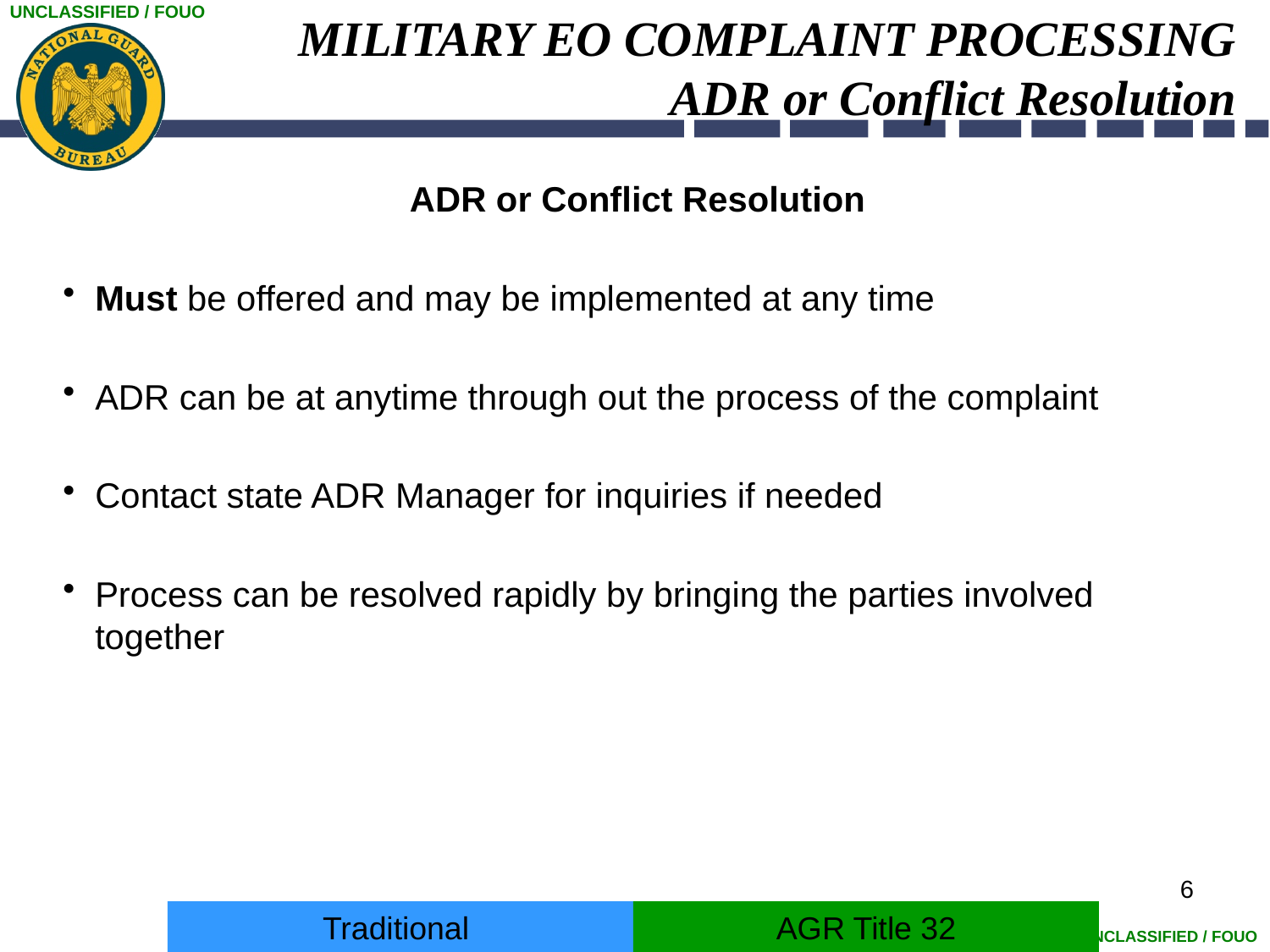

# MILITARY EO COMPLAINT PROCESSING ADR or Conflict Resolution
ADR or Conflict Resolution

Must be offered and may be implemented at any time

ADR can be at anytime through out the process of the complaint

Contact state ADR Manager for inquiries if needed

Process can be resolved rapidly by bringing the parties involved together

6
Traditional
AGR Title 32